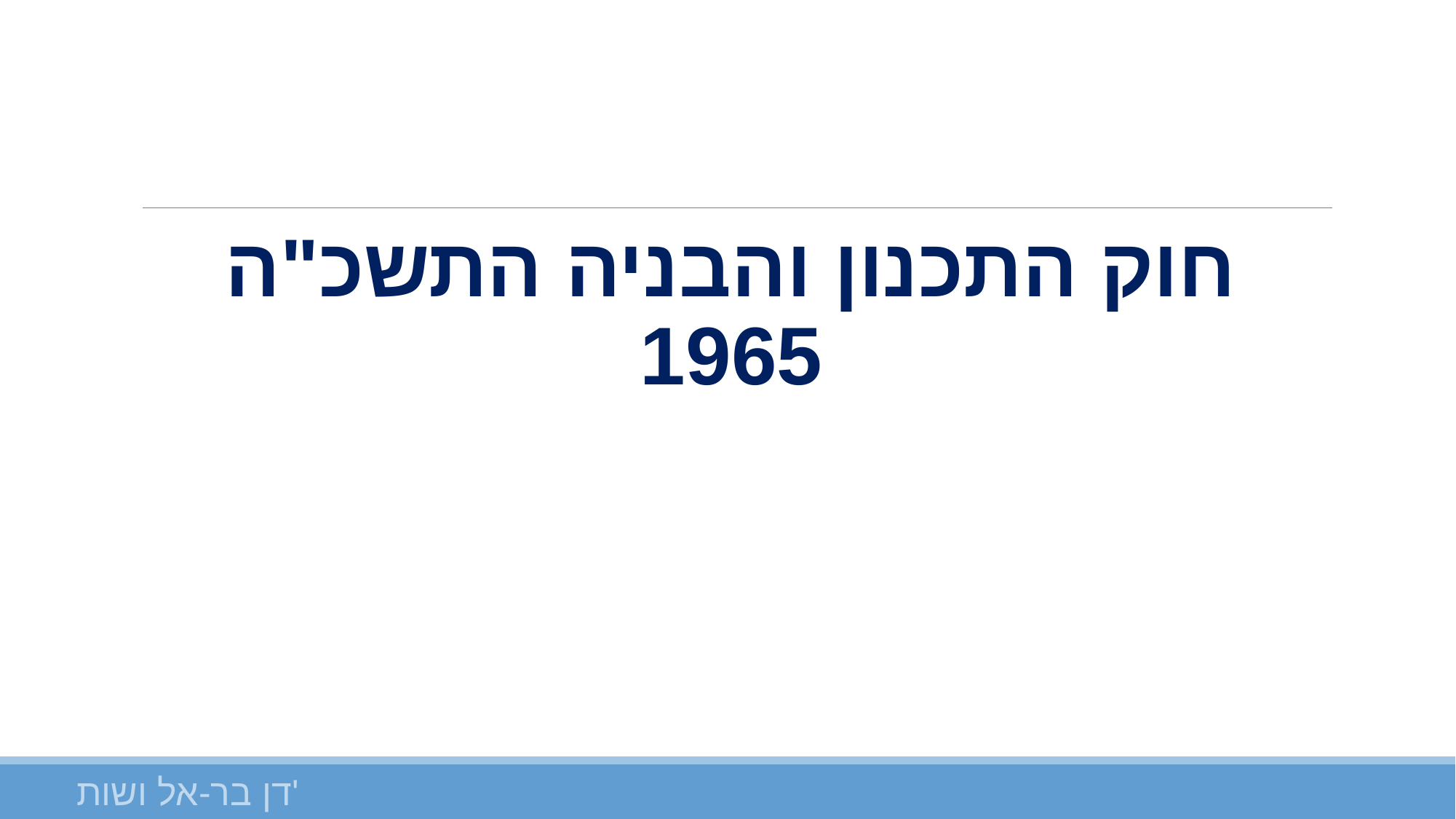

#
חוק התכנון והבניה התשכ"ה 1965
דן בר-אל ושות'